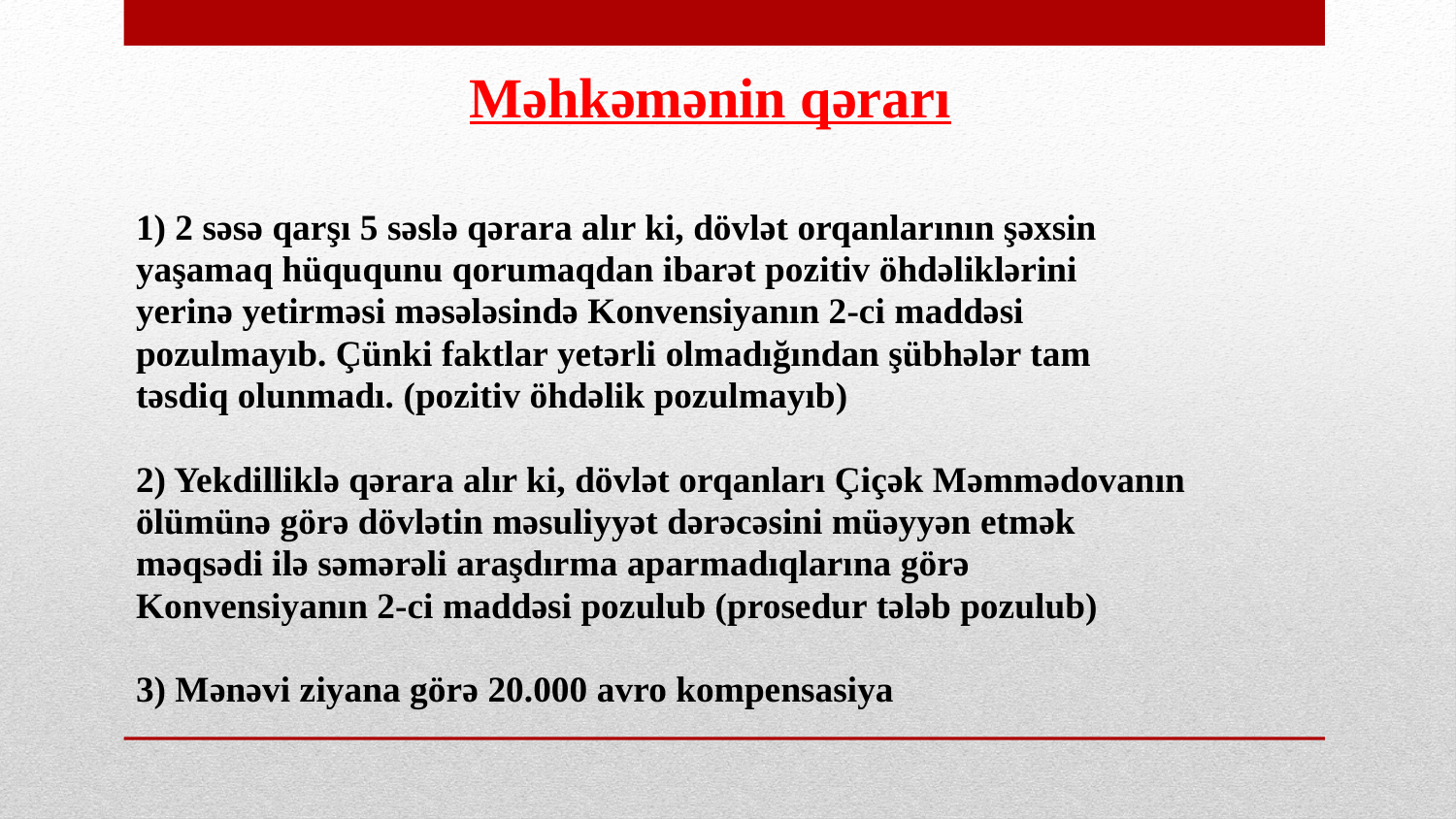

# Məhkəmənin qərarı
1) 2 səsə qarşı 5 səslə qərara alır ki, dövlət orqanlarının şəxsin
yaşamaq hüququnu qorumaqdan ibarət pozitiv öhdəliklərini
yerinə yetirməsi məsələsində Konvensiyanın 2-ci maddəsi
pozulmayıb. Çünki faktlar yetərli olmadığından şübhələr tam
təsdiq olunmadı. (pozitiv öhdəlik pozulmayıb)

2) Yekdilliklə qərara alır ki, dövlət orqanları Çiçək Məmmədovanın
ölümünə görə dövlətin məsuliyyət dərəcəsini müəyyən etmək
məqsədi ilə səmərəli araşdırma aparmadıqlarına görə
Konvensiyanın 2-ci maddəsi pozulub (prosedur tələb pozulub)

3) Mənəvi ziyana görə 20.000 avro kompensasiya